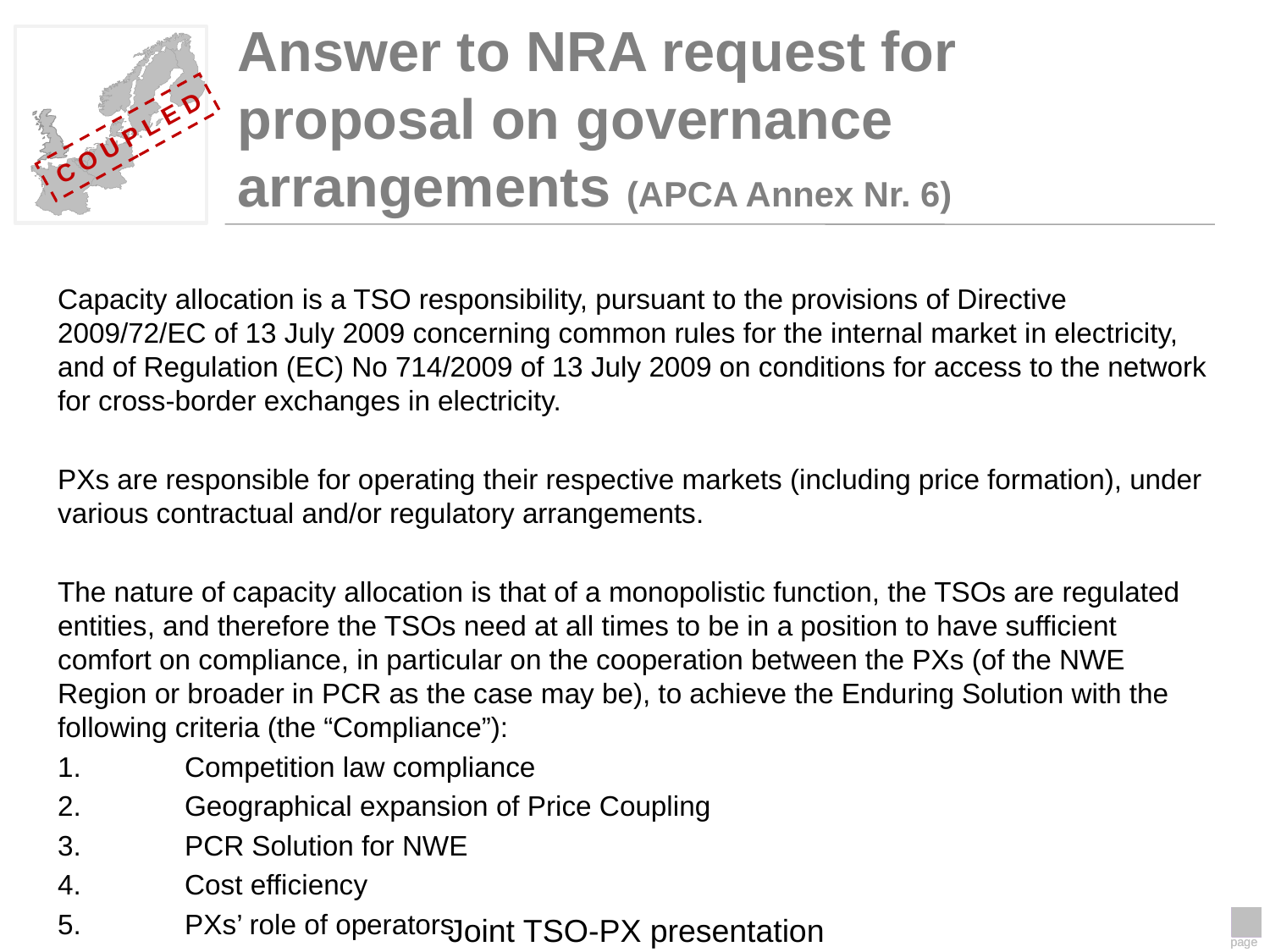

# Answer to NRA request for proposal on governance arrangements (APCA Annex Nr. 6)
Capacity allocation is a TSO responsibility, pursuant to the provisions of Directive 2009/72/EC of 13 July 2009 concerning common rules for the internal market in electricity, and of Regulation (EC) No 714/2009 of 13 July 2009 on conditions for access to the network for cross-border exchanges in electricity.

PXs are responsible for operating their respective markets (including price formation), under various contractual and/or regulatory arrangements.

The nature of capacity allocation is that of a monopolistic function, the TSOs are regulated entities, and therefore the TSOs need at all times to be in a position to have sufficient comfort on compliance, in particular on the cooperation between the PXs (of the NWE Region or broader in PCR as the case may be), to achieve the Enduring Solution with the following criteria (the “Compliance”):
1.	Competition law compliance
2.	Geographical expansion of Price Coupling
3.	PCR Solution for NWE
4.	Cost efficiency
5.	PXs’ role of operators